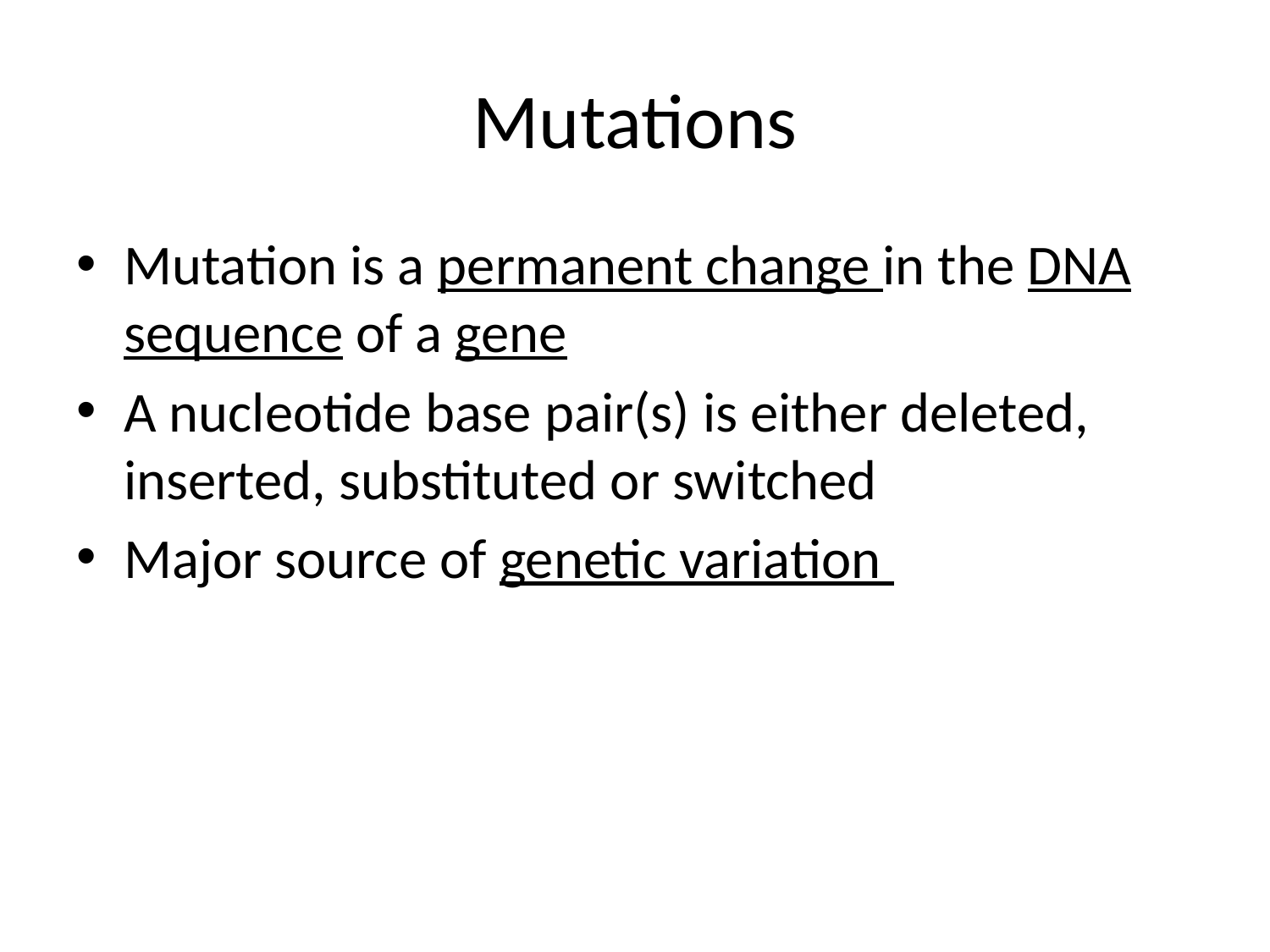

# Mutations
Mutation is a permanent change in the DNA sequence of a gene
A nucleotide base pair(s) is either deleted, inserted, substituted or switched
Major source of genetic variation